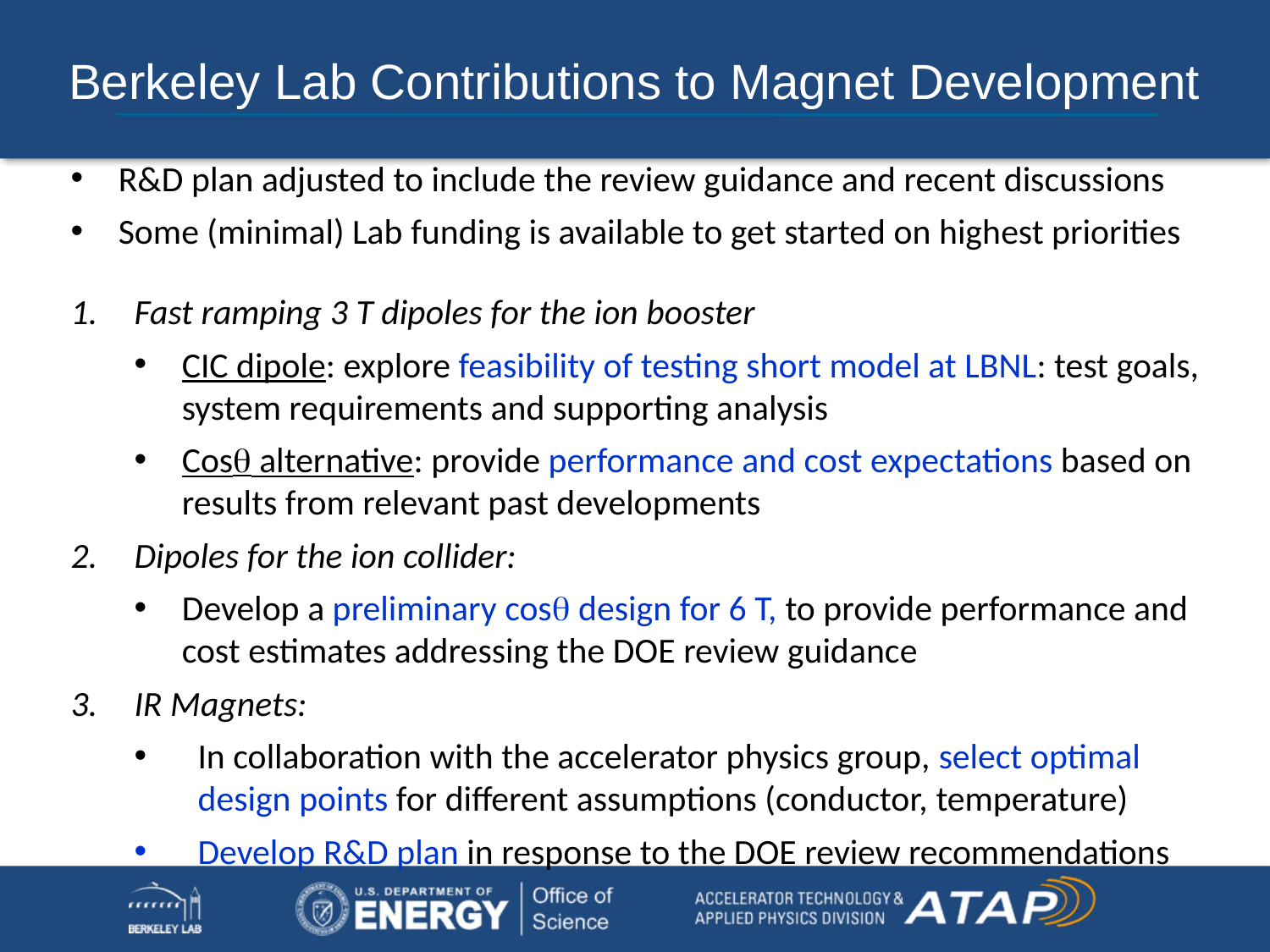

# Berkeley Lab Contributions to Magnet Development

R&D plan adjusted to include the review guidance and recent discussions
Some (minimal) Lab funding is available to get started on highest priorities

Fast ramping 3 T dipoles for the ion booster
CIC dipole: explore feasibility of testing short model at LBNL: test goals, system requirements and supporting analysis
Cosθ alternative: provide performance and cost expectations based on results from relevant past developments
Dipoles for the ion collider:
Develop a preliminary cosθ design for 6 T, to provide performance and cost estimates addressing the DOE review guidance
IR Magnets:
In collaboration with the accelerator physics group, select optimal design points for different assumptions (conductor, temperature)
Develop R&D plan in response to the DOE review recommendations